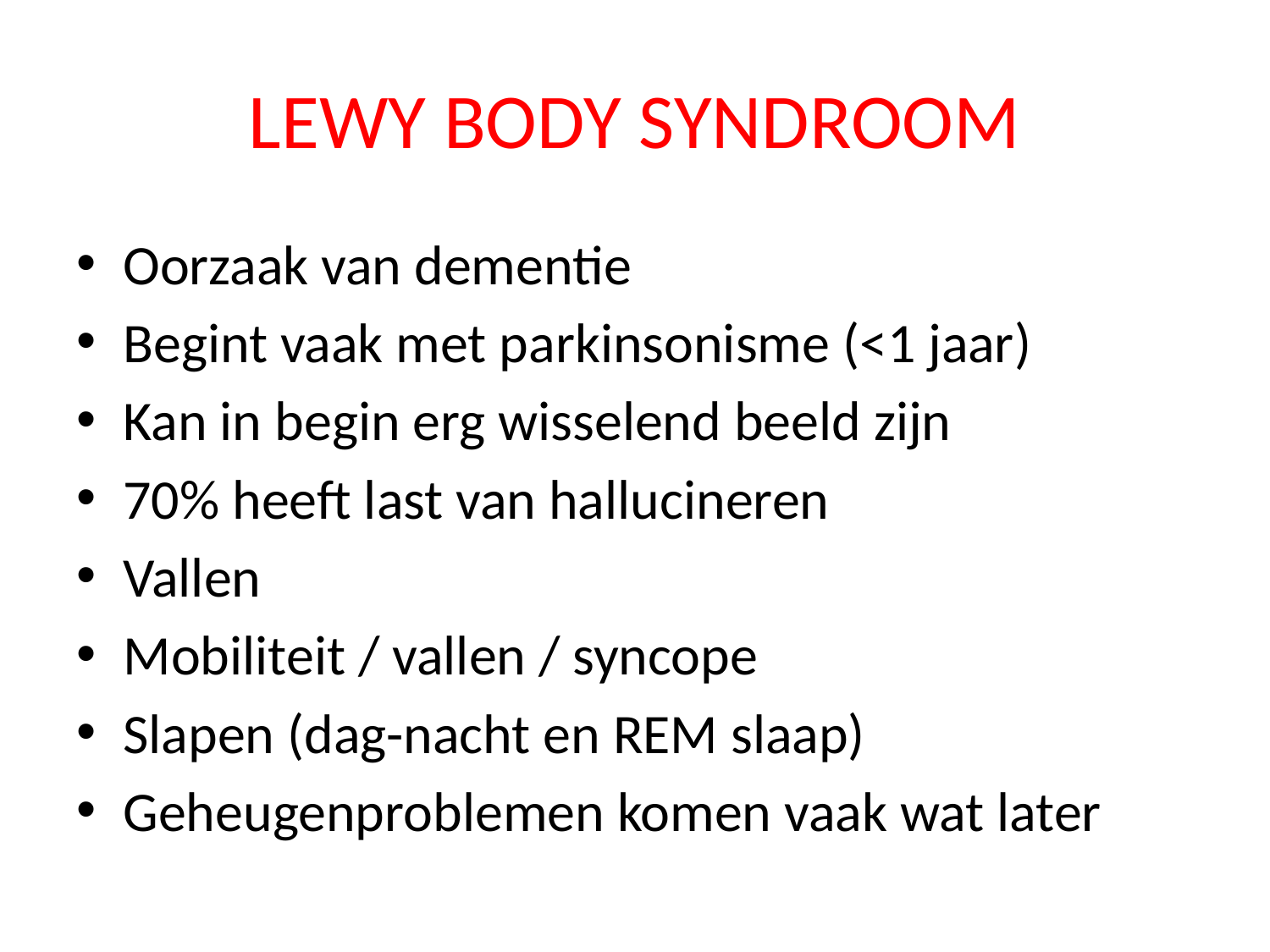

# LEWY BODY SYNDROOM
Oorzaak van dementie
Begint vaak met parkinsonisme (<1 jaar)
Kan in begin erg wisselend beeld zijn
70% heeft last van hallucineren
Vallen
Mobiliteit / vallen / syncope
Slapen (dag-nacht en REM slaap)
Geheugenproblemen komen vaak wat later